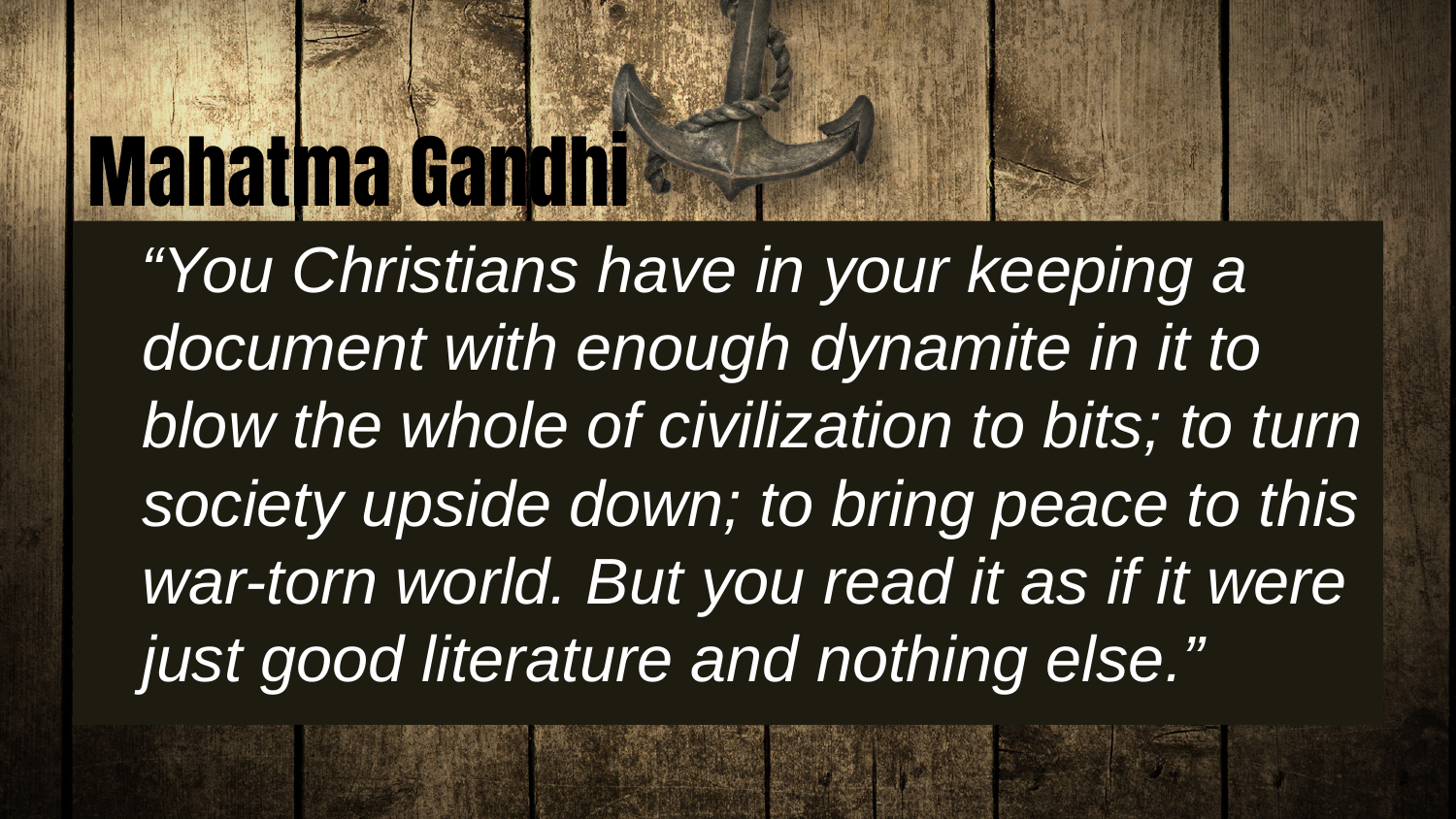

Mahatma Gandhi
   “You Christians have in your keeping a document with enough dynamite in it to blow the whole of civilization to bits; to turn society upside down; to bring peace to this war-torn world. But you read it as if it were just good literature and nothing else.”